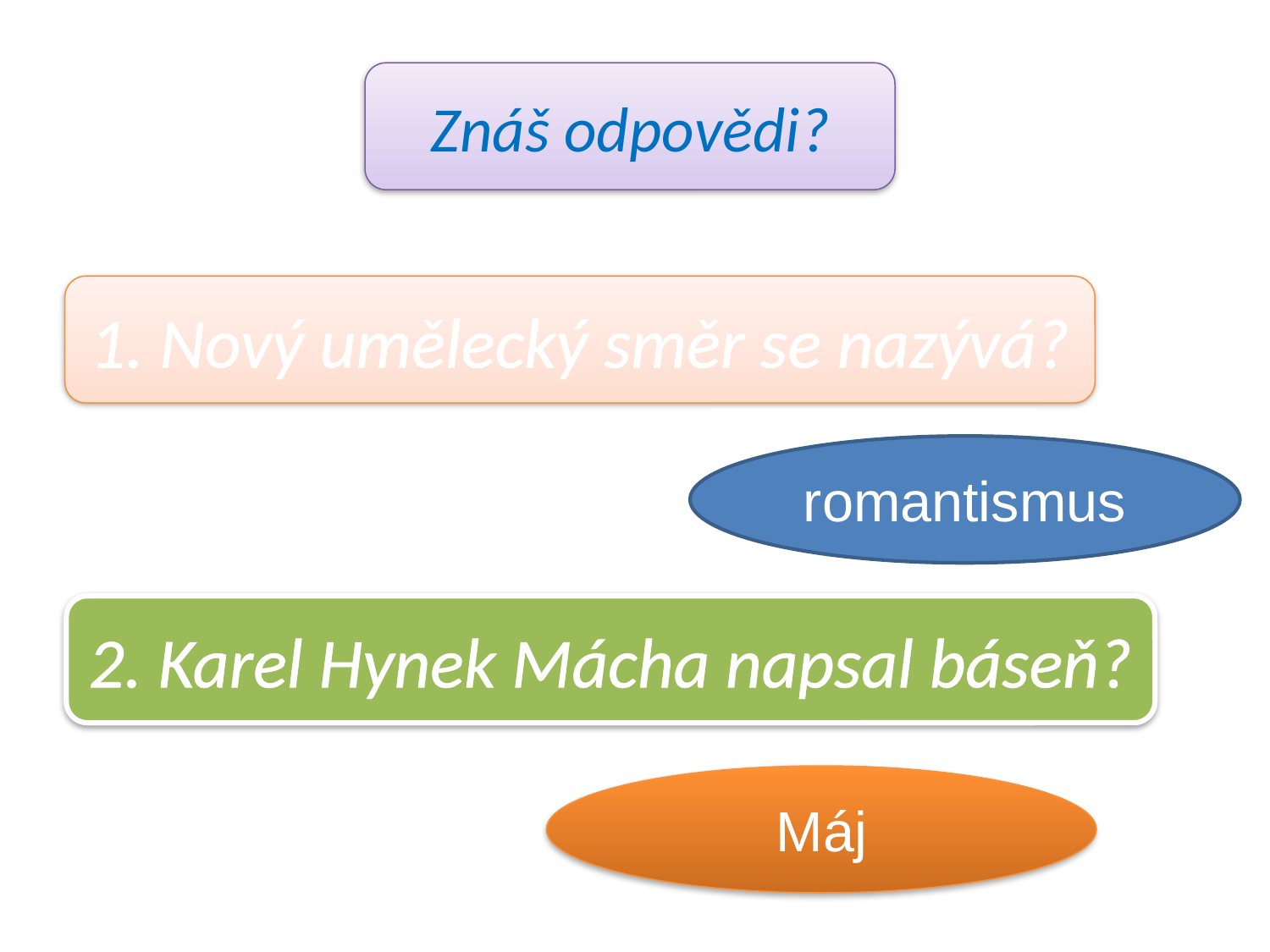

Znáš odpovědi?
1. Nový umělecký směr se nazývá?
romantismus
2. Karel Hynek Mácha napsal báseň?
Máj